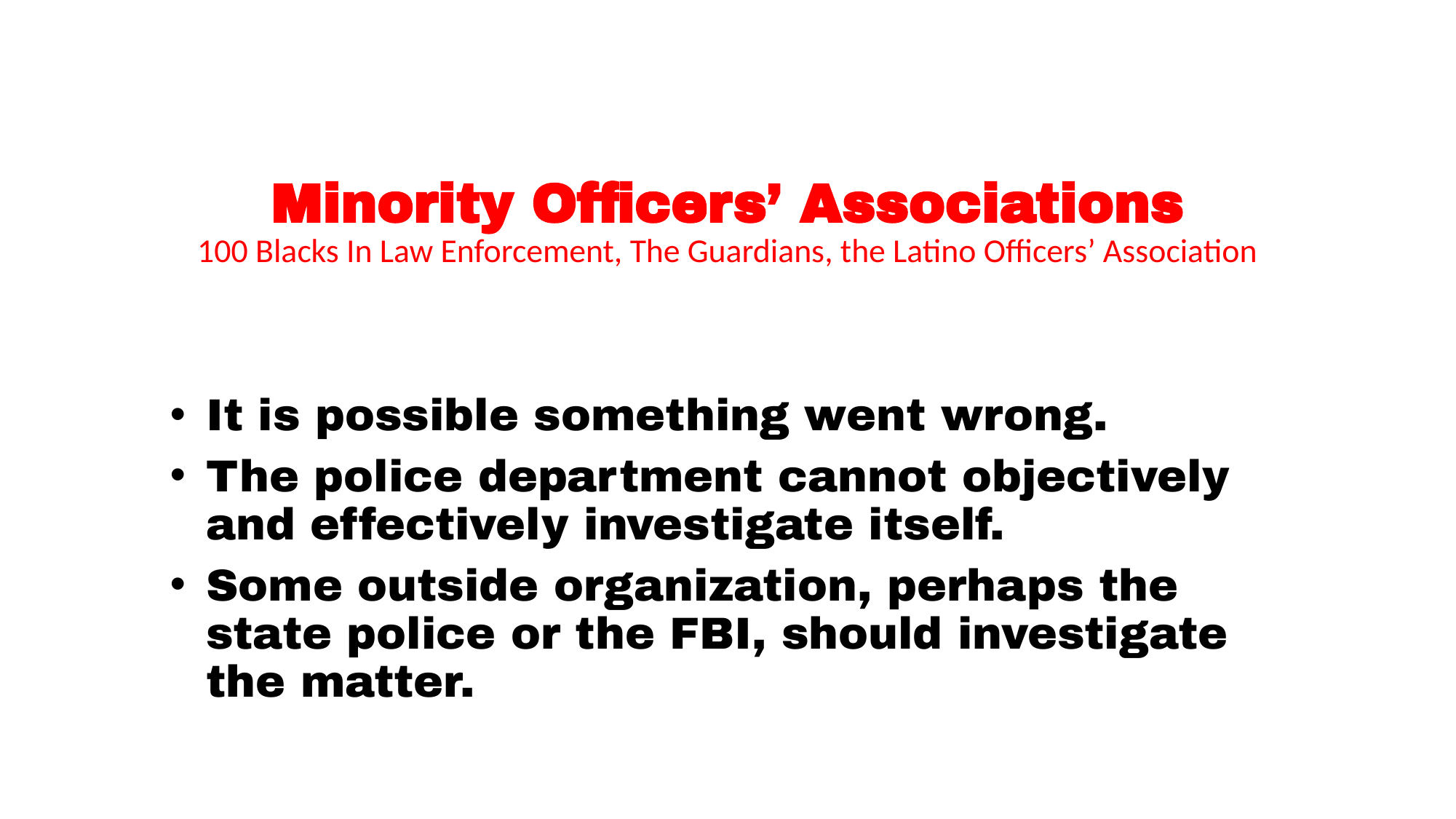

# Minority Officers’ Associations 100 Blacks In Law Enforcement, The Guardians, the Latino Officers’ Association

It is possible something went wrong.
The police department cannot objectively and effectively investigate itself.
Some outside organization, perhaps the state police or the FBI, should investigate the matter.